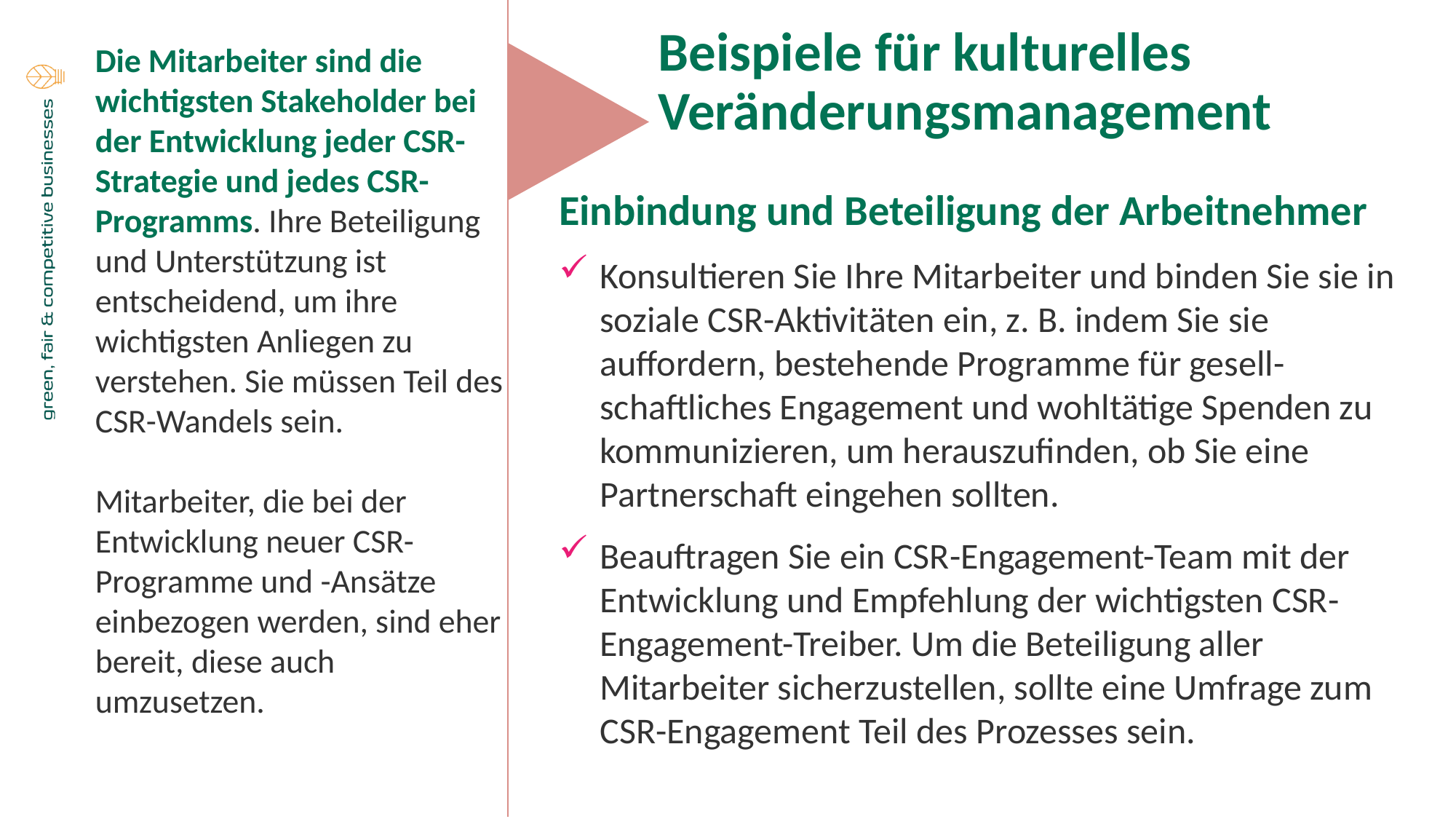

Beispiele für kulturelles Veränderungsmanagement
Die Mitarbeiter sind die wichtigsten Stakeholder bei der Entwicklung jeder CSR-Strategie und jedes CSR-Programms. Ihre Beteiligung und Unterstützung ist entscheidend, um ihre wichtigsten Anliegen zu verstehen. Sie müssen Teil des CSR-Wandels sein.

Mitarbeiter, die bei der Entwicklung neuer CSR-Programme und -Ansätze einbezogen werden, sind eher bereit, diese auch umzusetzen.

Einbindung und Beteiligung der Arbeitnehmer

Konsultieren Sie Ihre Mitarbeiter und binden Sie sie in soziale CSR-Aktivitäten ein, z. B. indem Sie sie auffordern, bestehende Programme für gesell-schaftliches Engagement und wohltätige Spenden zu kommunizieren, um herauszufinden, ob Sie eine Partnerschaft eingehen sollten.

Beauftragen Sie ein CSR-Engagement-Team mit der Entwicklung und Empfehlung der wichtigsten CSR-Engagement-Treiber. Um die Beteiligung aller Mitarbeiter sicherzustellen, sollte eine Umfrage zum CSR-Engagement Teil des Prozesses sein.